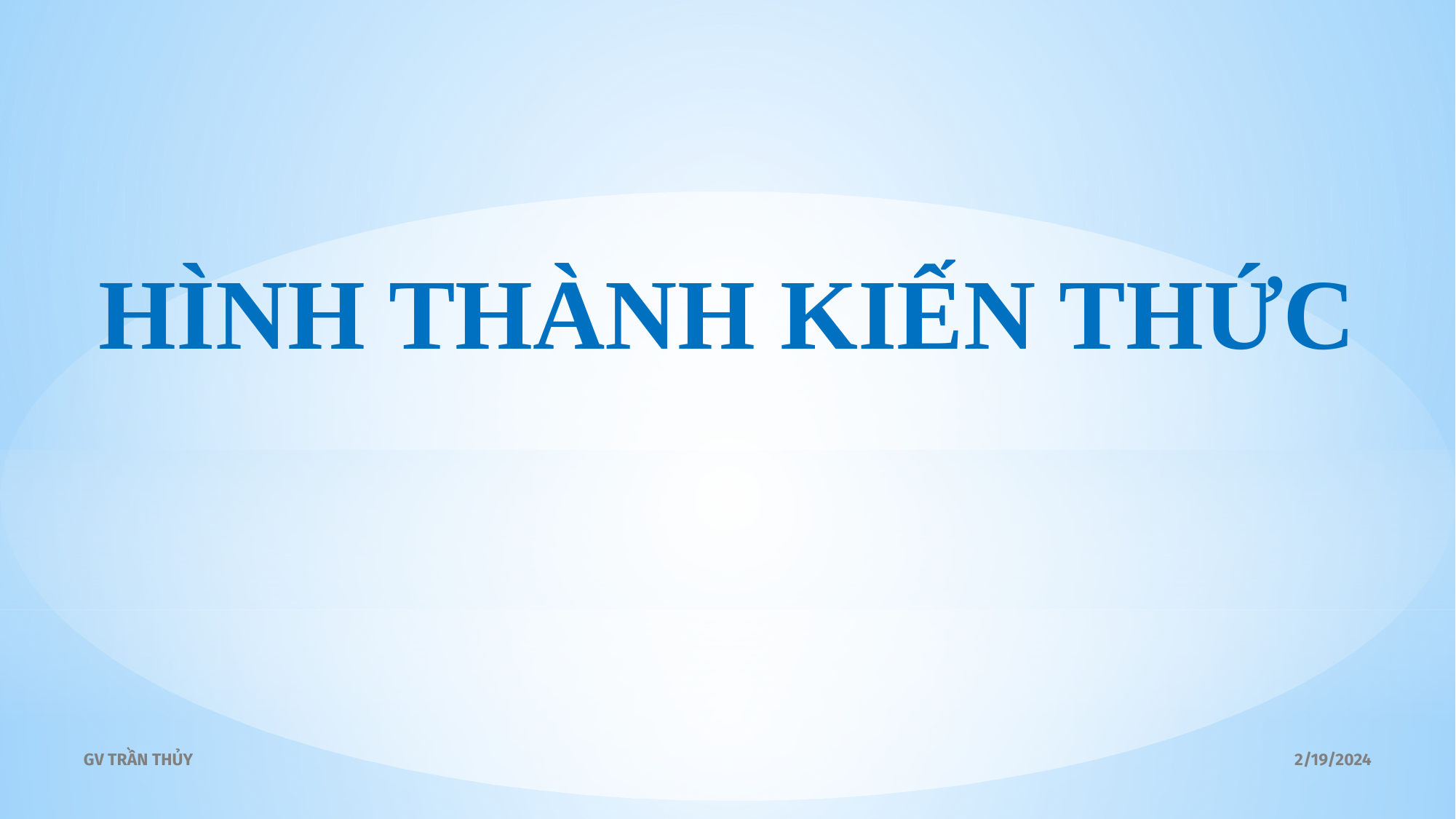

HÌNH THÀNH KIẾN THỨC
GV TRẦN THỦY
2/19/2024